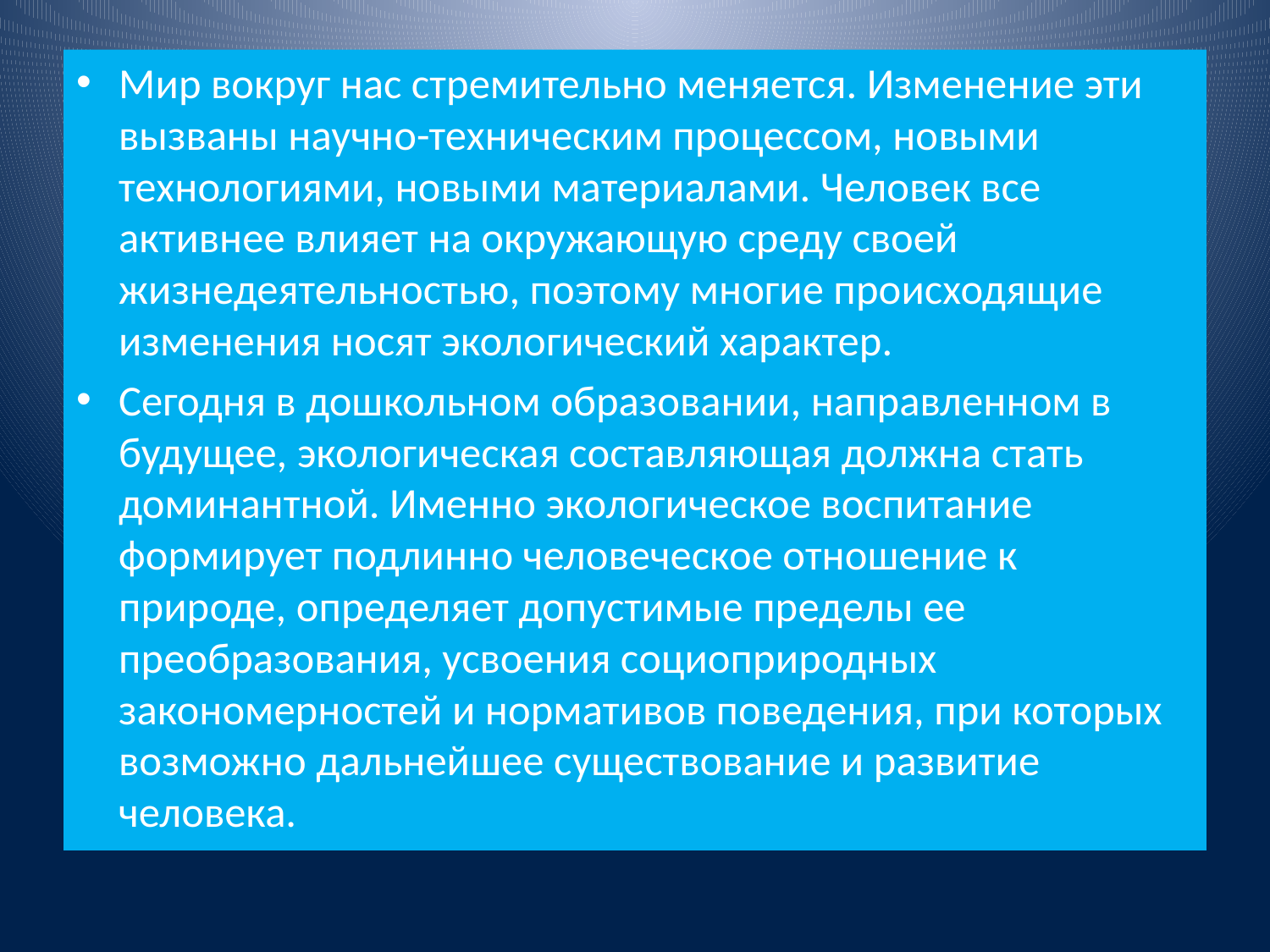

#
Мир вокруг нас стремительно меняется. Изменение эти вызваны научно-техническим процессом, новыми технологиями, новыми материалами. Человек все активнее влияет на окружающую среду своей жизнедеятельностью, поэтому многие происходящие изменения носят экологический характер.
Сегодня в дошкольном образовании, направленном в будущее, экологическая составляющая должна стать доминантной. Именно экологическое воспитание формирует подлинно человеческое отношение к природе, определяет допустимые пределы ее преобразования, усвоения социоприродных закономерностей и нормативов поведения, при которых возможно дальнейшее существование и развитие человека.